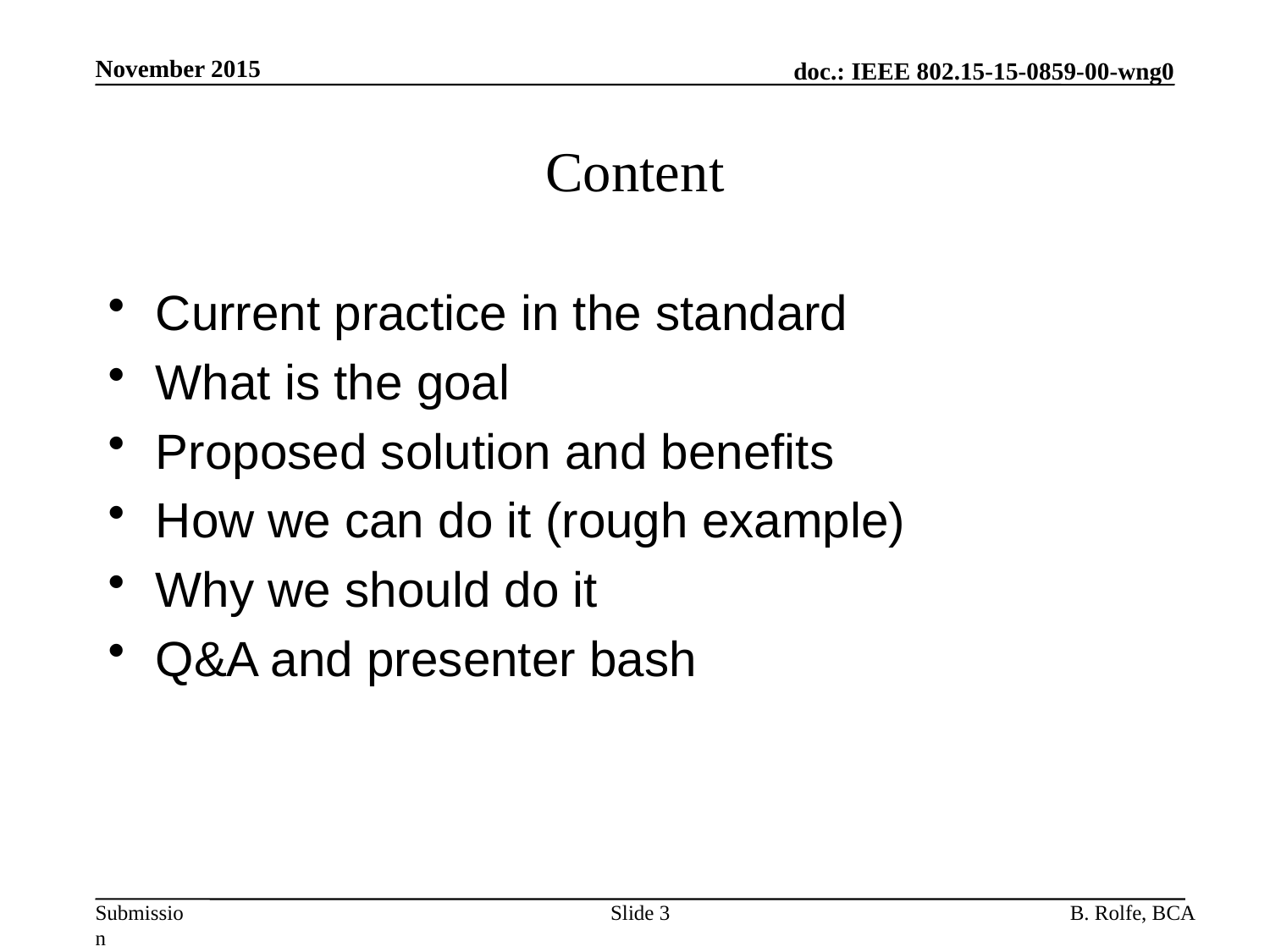

November 2015
# Content
Current practice in the standard
What is the goal
Proposed solution and benefits
How we can do it (rough example)
Why we should do it
Q&A and presenter bash
Slide 3
B. Rolfe, BCA